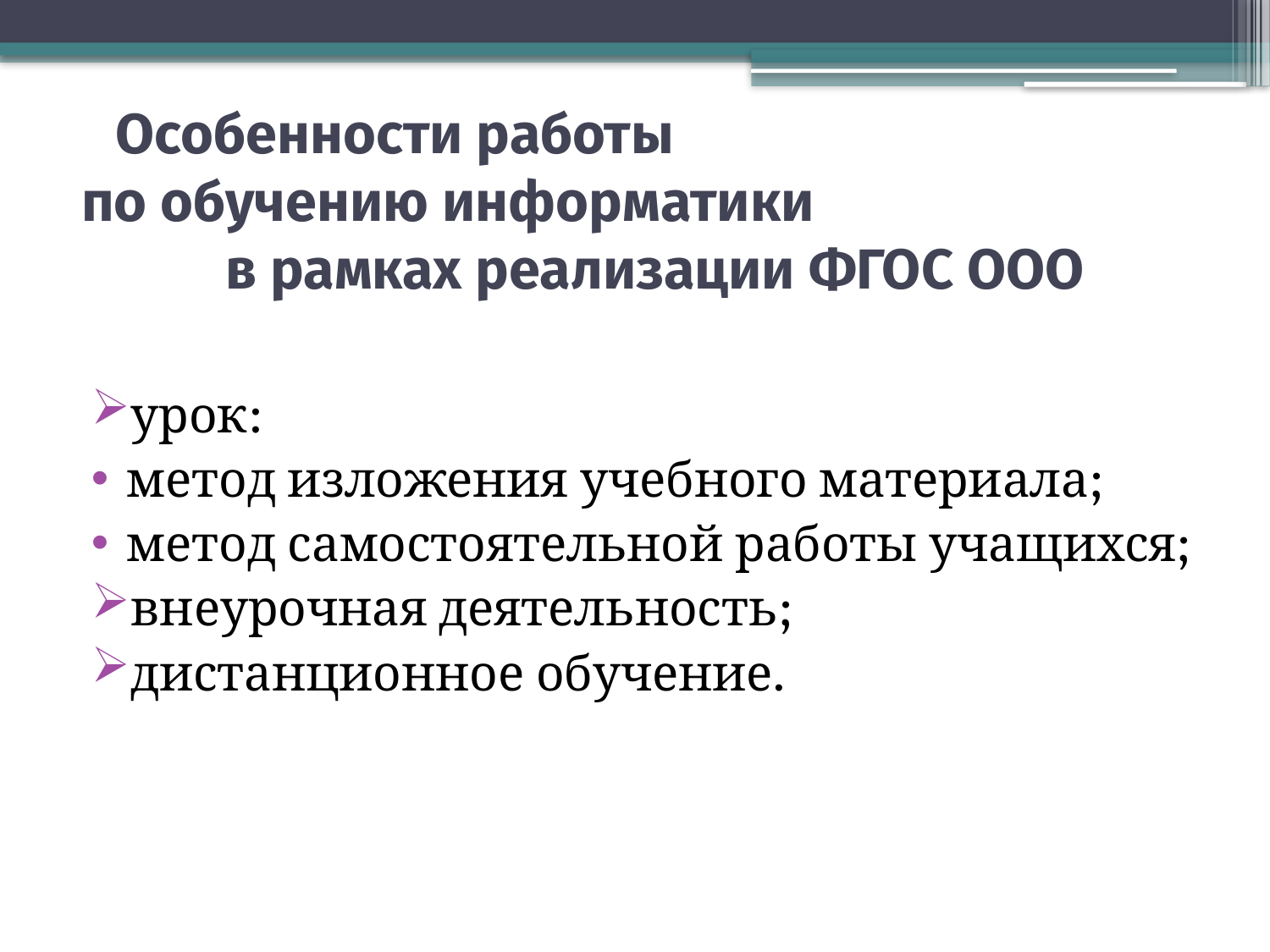

# Особенности работы                                     по обучению информатики                                в рамках реализации ФГОС ООО

урок:
метод изложения учебного материала;
метод самостоятельной работы учащихся;
внеурочная деятельность;
дистанционное обучение.